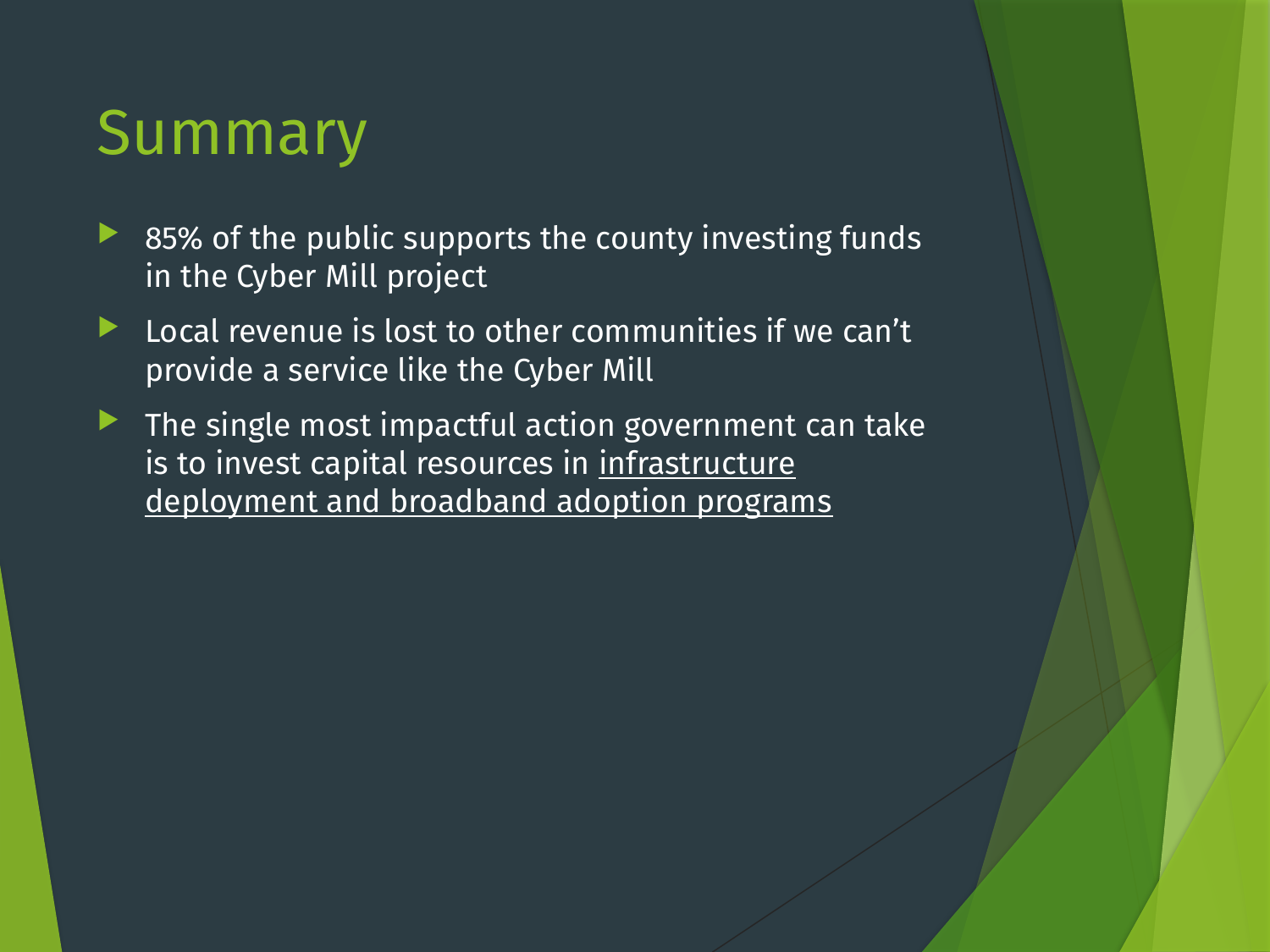

# Summary
85% of the public supports the county investing funds in the Cyber Mill project
Local revenue is lost to other communities if we can’t provide a service like the Cyber Mill
The single most impactful action government can take is to invest capital resources in infrastructure deployment and broadband adoption programs